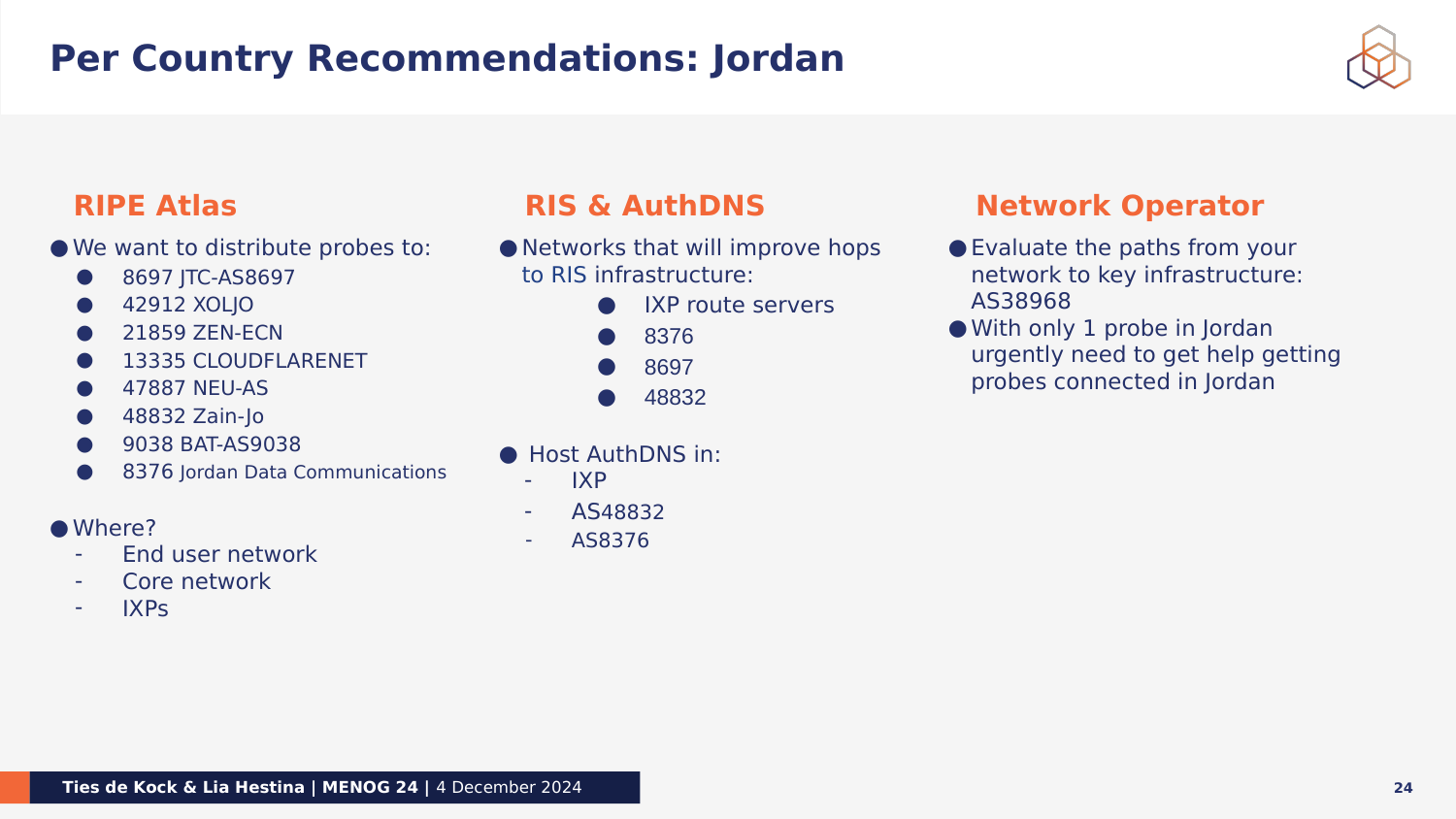

# Per Country Recommendations: Jordan
RIPE Atlas
RIS & AuthDNS
Network Operator
Evaluate the paths from your network to key infrastructure: AS38968
With only 1 probe in Jordan urgently need to get help getting probes connected in Jordan

We want to distribute probes to:
8697 JTC-AS8697
42912 XOLJO
21859 ZEN-ECN
13335 CLOUDFLARENET
47887 NEU-AS
48832 Zain-Jo
9038 BAT-AS9038
8376 Jordan Data Communications

Where?
End user network
Core network
IXPs

Networks that will improve hops to RIS infrastructure:
IXP route servers
8376
8697
48832

 Host AuthDNS in:
IXP
AS48832
AS8376
24